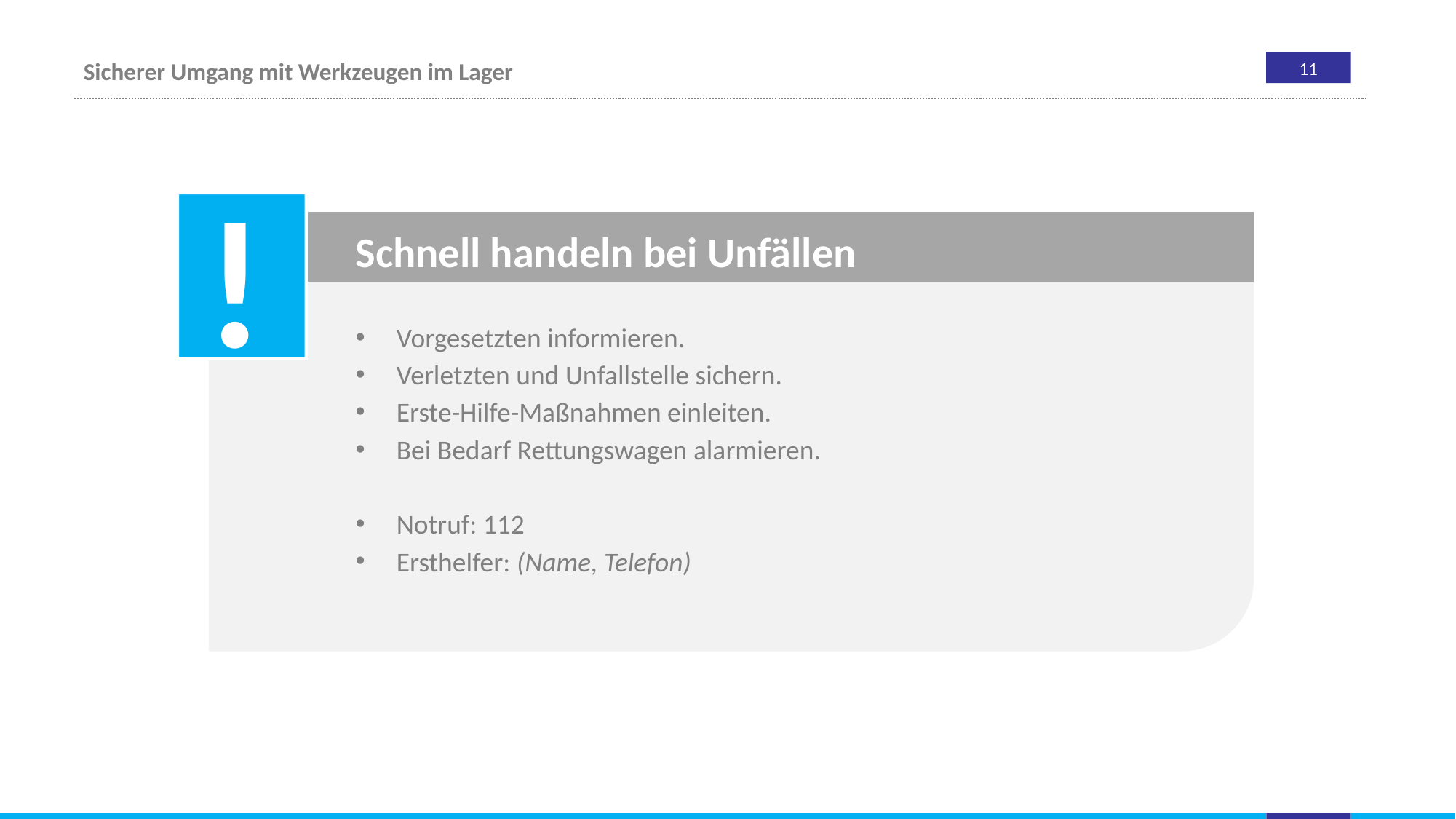

Schnell handeln bei Unfällen
Vorgesetzten informieren.
Verletzten und Unfallstelle sichern.
Erste-Hilfe-Maßnahmen einleiten.
Bei Bedarf Rettungswagen alarmieren.

Notruf: 112
Ersthelfer: (Name, Telefon)